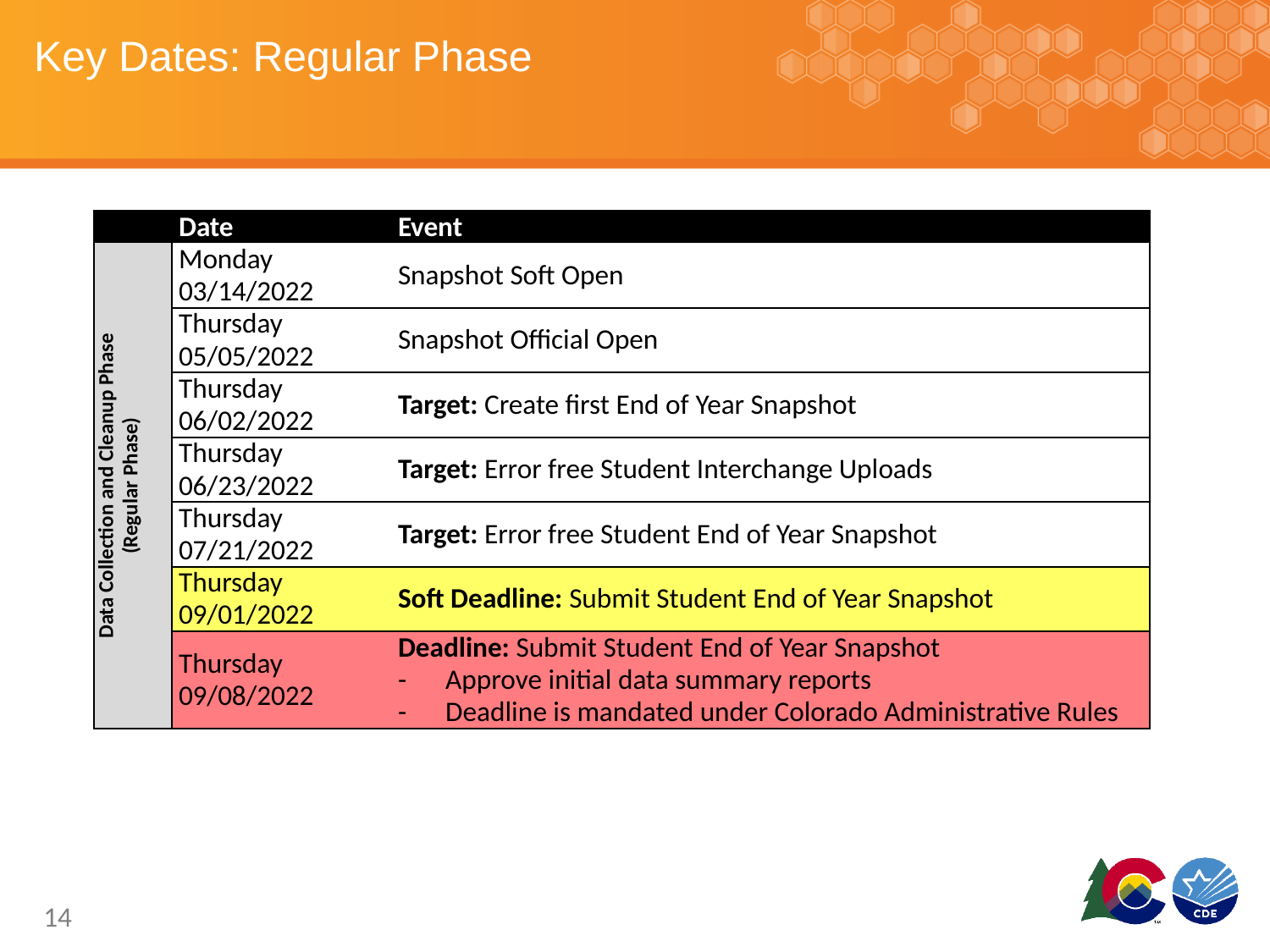

# Key Dates: Regular Phase
|  | Date | Event |
| --- | --- | --- |
| Data Collection and Cleanup Phase (Regular Phase) | Monday 03/14/2022 | Snapshot Soft Open |
|  | Thursday 05/05/2022 | Snapshot Official Open |
|  | Thursday 06/02/2022 | Target: Create first End of Year Snapshot |
|  | Thursday 06/23/2022 | Target: Error free Student Interchange Uploads |
|  | Thursday 07/21/2022 | Target: Error free Student End of Year Snapshot |
|  | Thursday 09/01/2022 | Soft Deadline: Submit Student End of Year Snapshot |
|  | Thursday 09/08/2022 | Deadline: Submit Student End of Year Snapshot Approve initial data summary reports Deadline is mandated under Colorado Administrative Rules |
14